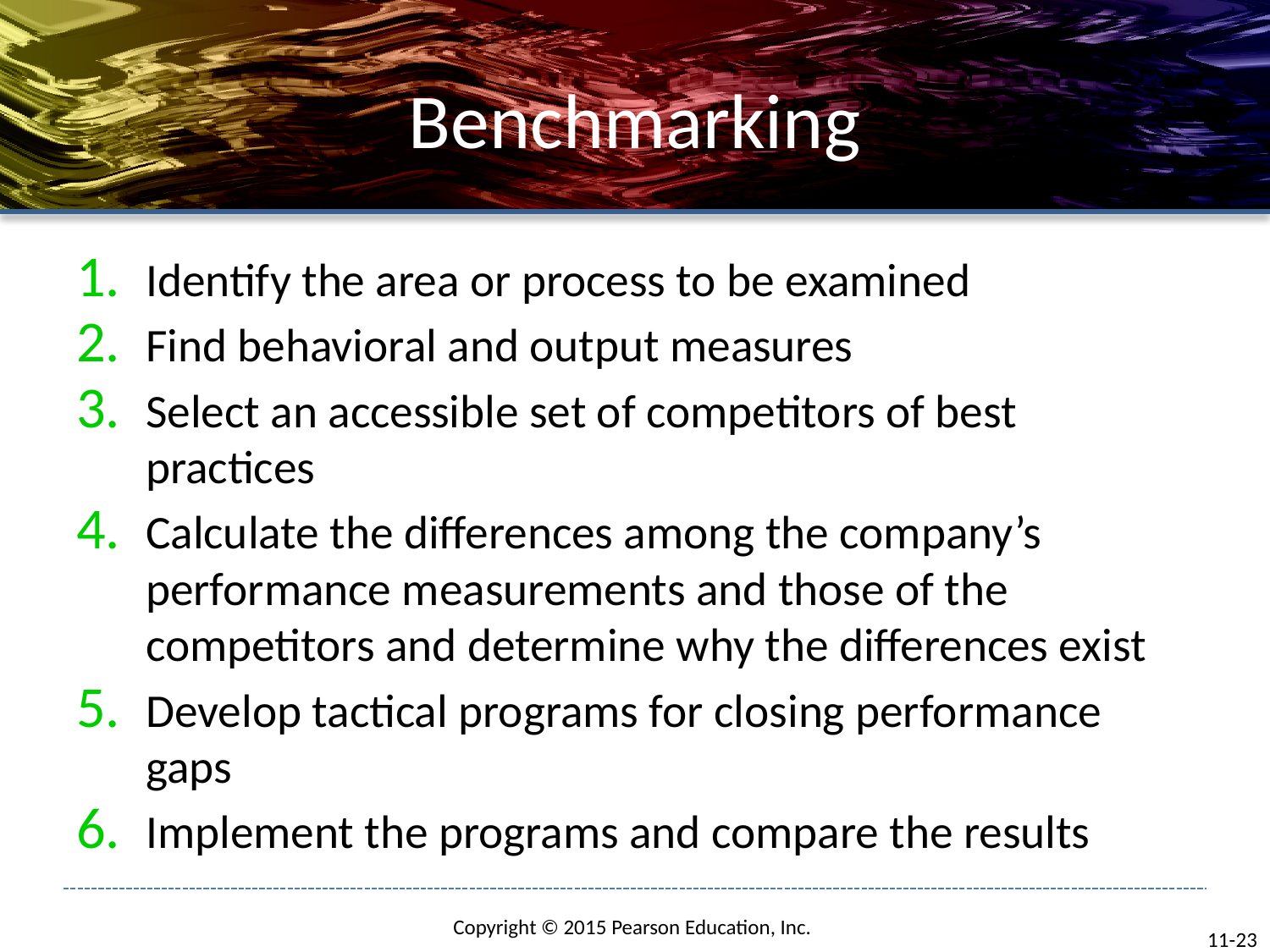

# Benchmarking
Identify the area or process to be examined
Find behavioral and output measures
Select an accessible set of competitors of best practices
Calculate the differences among the company’s performance measurements and those of the competitors and determine why the differences exist
Develop tactical programs for closing performance gaps
Implement the programs and compare the results

11-23
Copyright © 2015 Pearson Education, Inc.